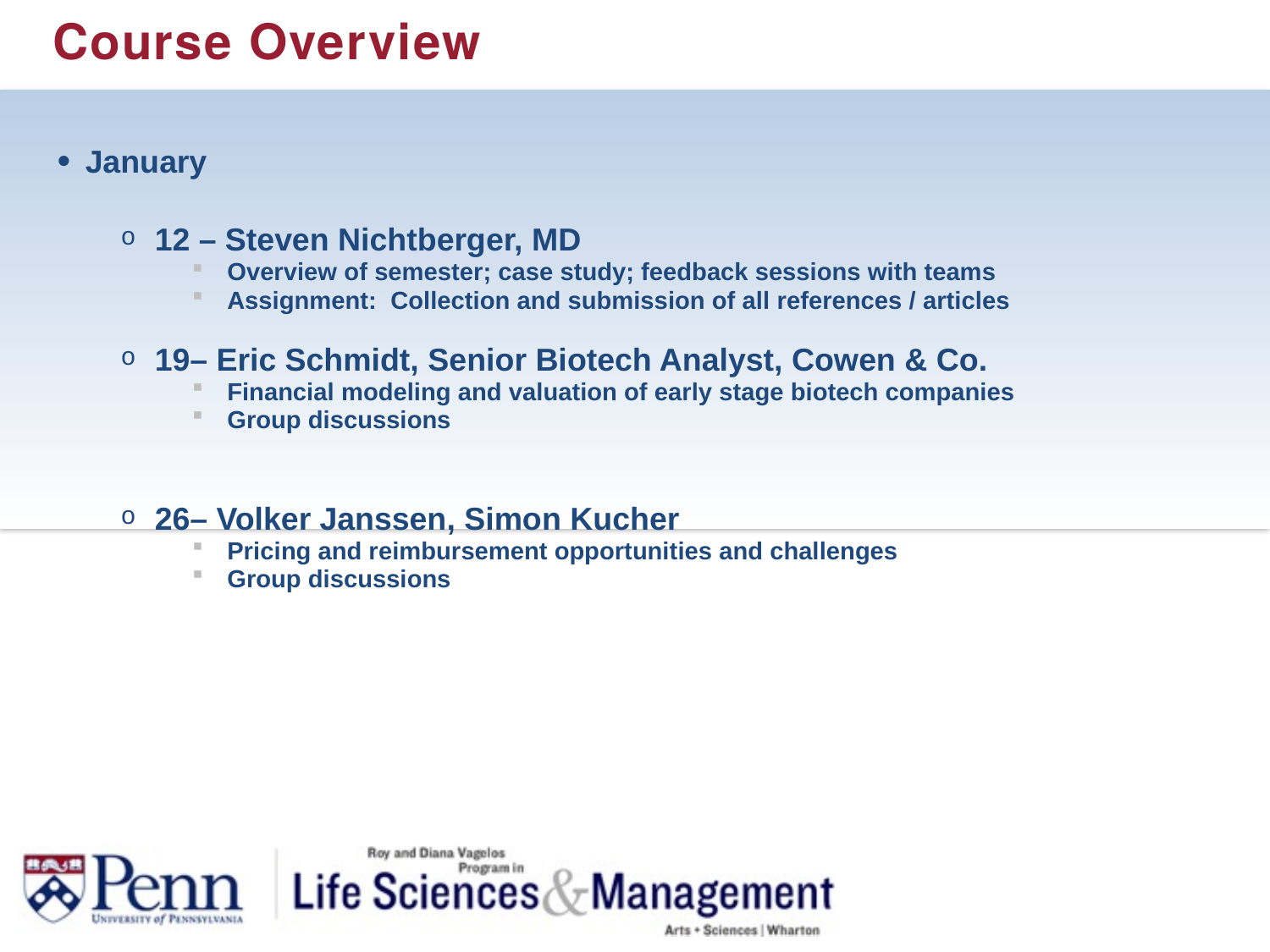

# Course Overview
January

12 – Steven Nichtberger, MD
Overview of semester; case study; feedback sessions with teams
Assignment:  Collection and submission of all references / articles

19– Eric Schmidt, Senior Biotech Analyst, Cowen & Co.
Financial modeling and valuation of early stage biotech companies
Group discussions

26– Volker Janssen, Simon Kucher
Pricing and reimbursement opportunities and challenges
Group discussions